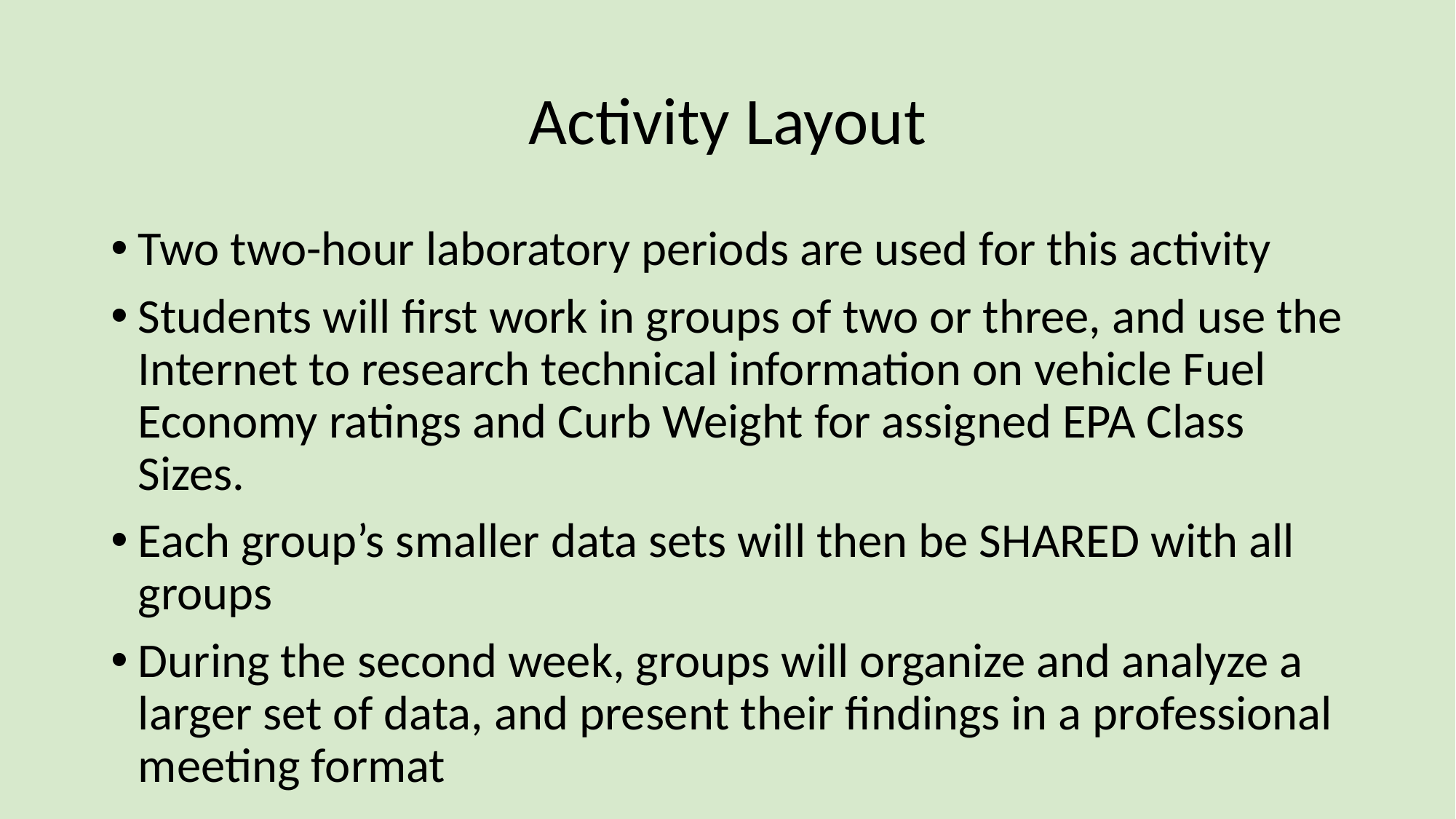

# Activity Layout
Two two-hour laboratory periods are used for this activity
Students will first work in groups of two or three, and use the Internet to research technical information on vehicle Fuel Economy ratings and Curb Weight for assigned EPA Class Sizes.
Each group’s smaller data sets will then be SHARED with all groups
During the second week, groups will organize and analyze a larger set of data, and present their findings in a professional meeting format